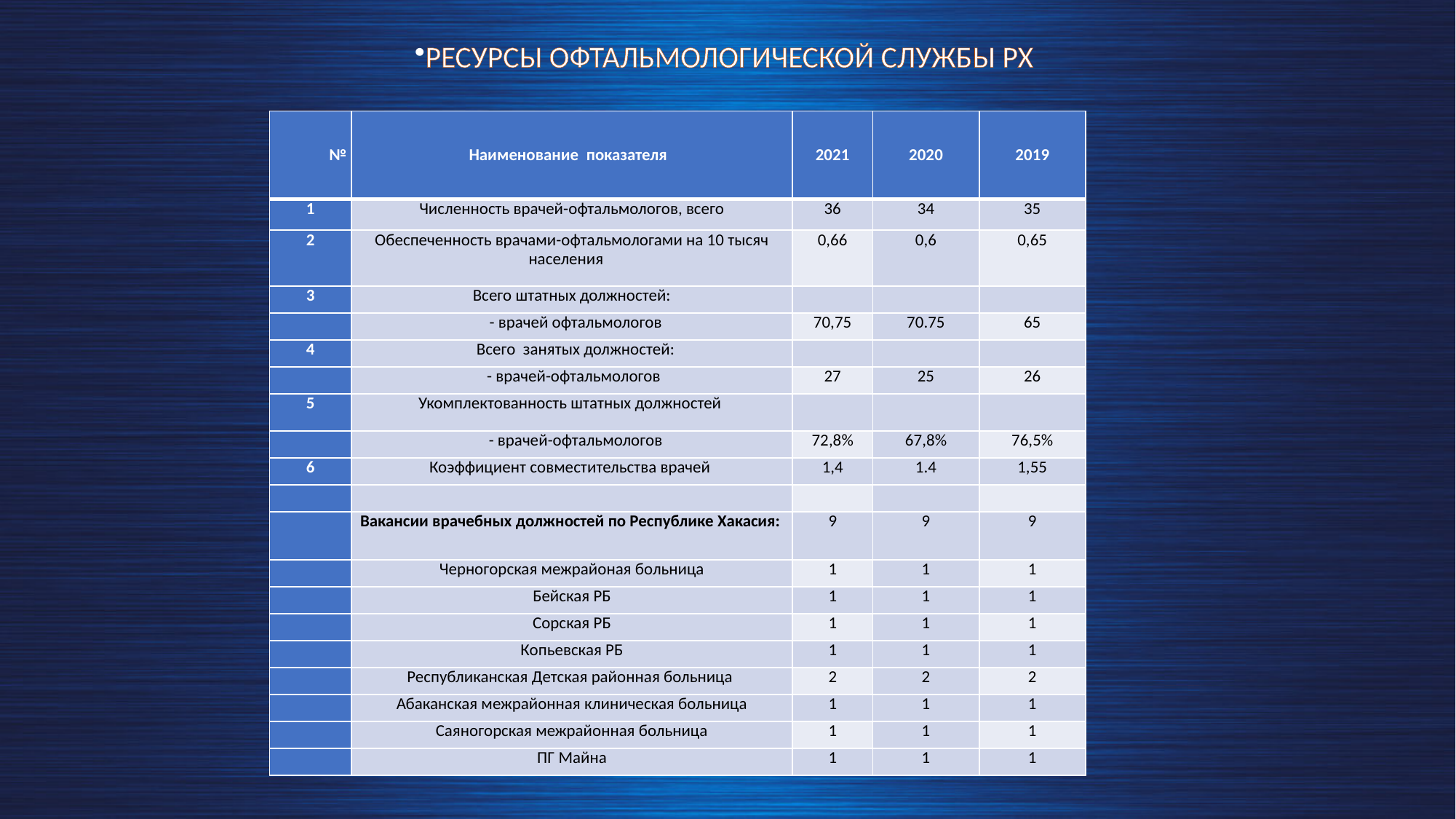

РЕСУРСЫ ОФТАЛЬМОЛОГИЧЕСКОЙ СЛУЖБЫ РХ

| № | Наименование показателя | 2021 | 2020 | 2019 |
| --- | --- | --- | --- | --- |
| 1 | Численность врачей-офтальмологов, всего | 36 | 34 | 35 |
| 2 | Обеспеченность врачами-офтальмологами на 10 тысяч населения | 0,66 | 0,6 | 0,65 |
| 3 | Всего штатных должностей: |  |  |  |
|  | - врачей офтальмологов | 70,75 | 70.75 | 65 |
| 4 | Всего занятых должностей: |  |  |  |
|  | - врачей-офтальмологов | 27 | 25 | 26 |
| 5 | Укомплектованность штатных должностей |  |  |  |
|  | - врачей-офтальмологов | 72,8% | 67,8% | 76,5% |
| 6 | Коэффициент совместительства врачей | 1,4 | 1.4 | 1,55 |
|  |  |  |  |  |
|  | Вакансии врачебных должностей по Республике Хакасия: | 9 | 9 | 9 |
|  | Черногорская межрайоная больница | 1 | 1 | 1 |
|  | Бейская РБ | 1 | 1 | 1 |
|  | Сорская РБ | 1 | 1 | 1 |
|  | Копьевская РБ | 1 | 1 | 1 |
|  | Республиканская Детская районная больница | 2 | 2 | 2 |
|  | Абаканская межрайонная клиническая больница | 1 | 1 | 1 |
|  | Саяногорская межрайонная больница | 1 | 1 | 1 |
|  | ПГ Майна | 1 | 1 | 1 |